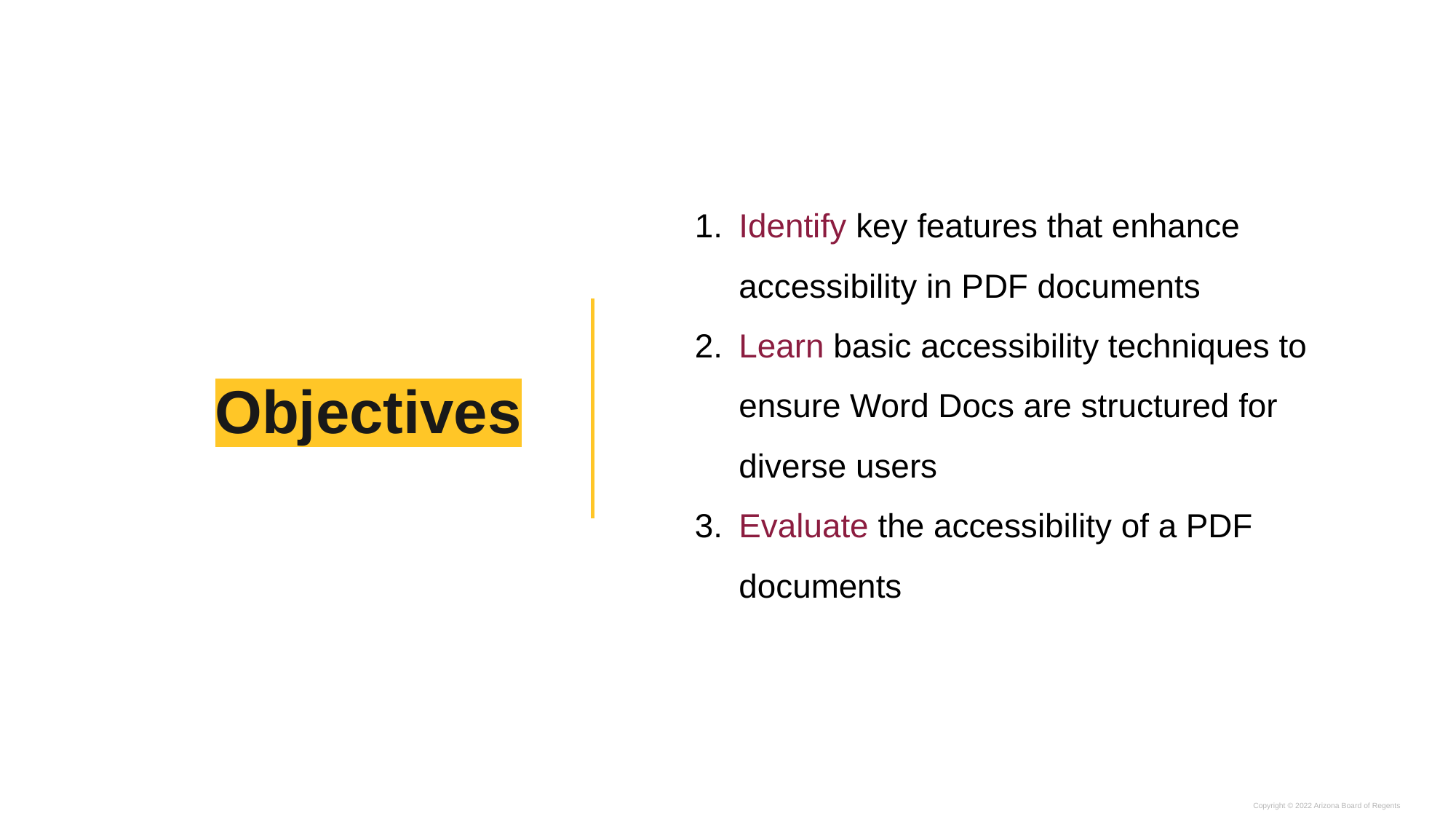

# Objectives
Identify key features that enhance accessibility in PDF documents
Learn basic accessibility techniques to ensure Word Docs are structured for diverse users
Evaluate the accessibility of a PDF documents